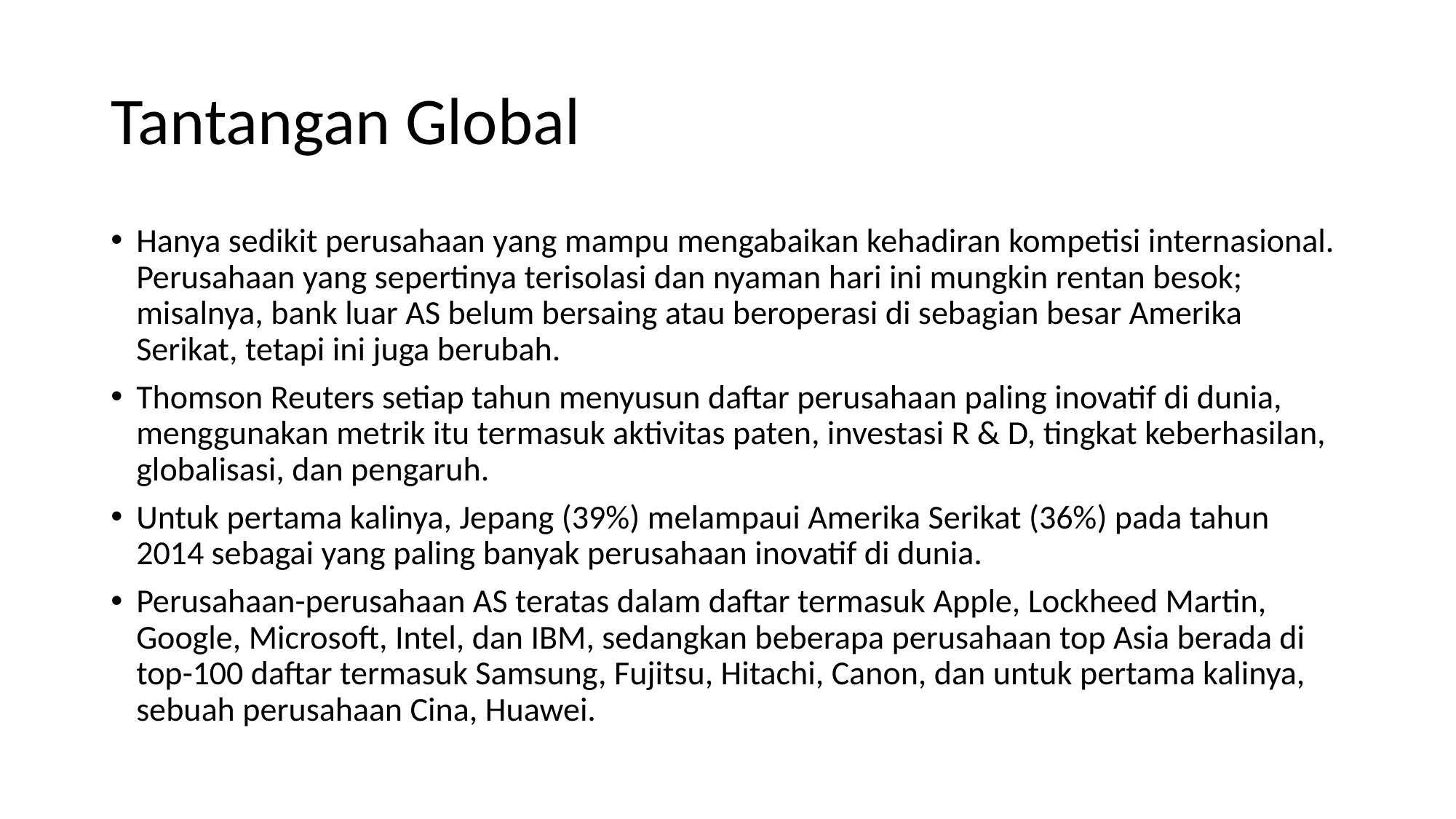

# Tantangan Global
Hanya sedikit perusahaan yang mampu mengabaikan kehadiran kompetisi internasional. Perusahaan yang sepertinya terisolasi dan nyaman hari ini mungkin rentan besok; misalnya, bank luar AS belum bersaing atau beroperasi di sebagian besar Amerika Serikat, tetapi ini juga berubah.
Thomson Reuters setiap tahun menyusun daftar perusahaan paling inovatif di dunia, menggunakan metrik itu termasuk aktivitas paten, investasi R & D, tingkat keberhasilan, globalisasi, dan pengaruh.
Untuk pertama kalinya, Jepang (39%) melampaui Amerika Serikat (36%) pada tahun 2014 sebagai yang paling banyak perusahaan inovatif di dunia.
Perusahaan-perusahaan AS teratas dalam daftar termasuk Apple, Lockheed Martin, Google, Microsoft, Intel, dan IBM, sedangkan beberapa perusahaan top Asia berada di top-100 daftar termasuk Samsung, Fujitsu, Hitachi, Canon, dan untuk pertama kalinya, sebuah perusahaan Cina, Huawei.